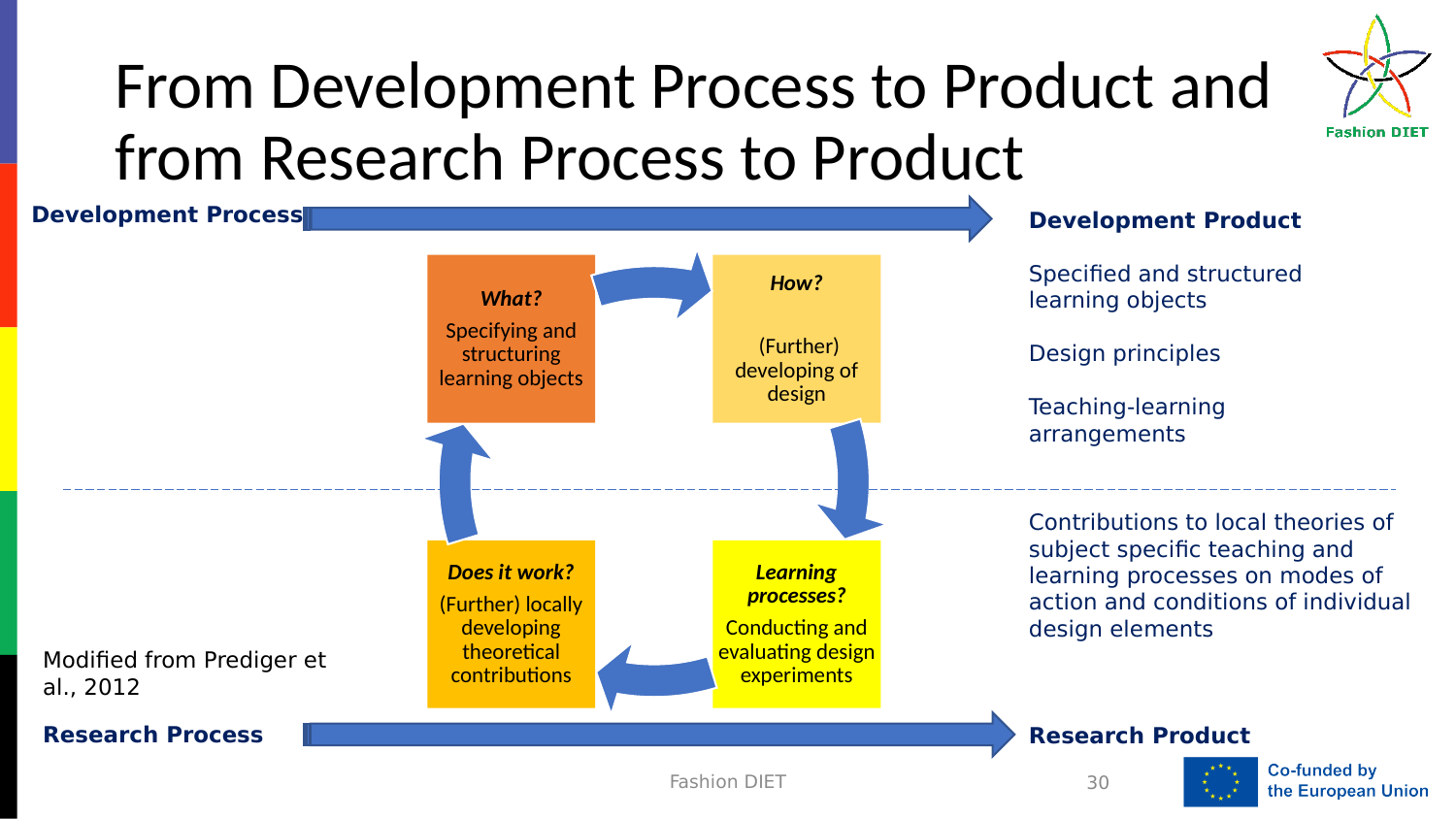

# From Development Process to Product and from Research Process to Product
Development Process

Development Product

Specified and structured
learning objects

Design principles

Teaching-learning arrangements
How?

 (Further) developing of design
Learning processes?
Conducting and evaluating design experiments
Does it work?
(Further) locally developing theoretical contributions
What?
Specifying and structuring learning objects
Contributions to local theories of subject specific teaching and learning processes on modes of action and conditions of individual design elements

Research Product
Modified from Prediger et al., 2012

Research Process
Fashion DIET
30